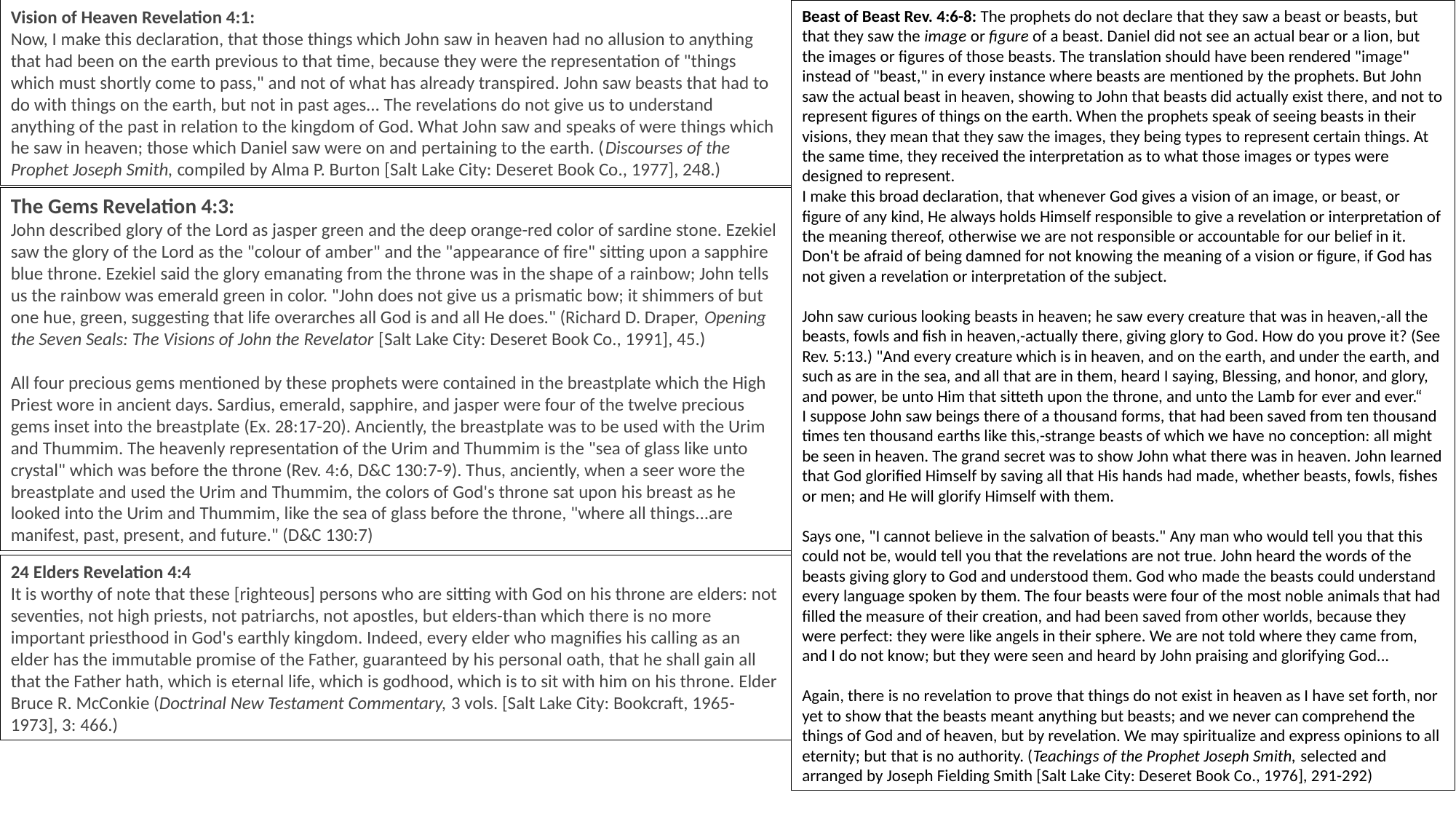

Vision of Heaven Revelation 4:1:
Now, I make this declaration, that those things which John saw in heaven had no allusion to anything that had been on the earth previous to that time, because they were the representation of "things which must shortly come to pass," and not of what has already transpired. John saw beasts that had to do with things on the earth, but not in past ages... The revelations do not give us to understand anything of the past in relation to the kingdom of God. What John saw and speaks of were things which he saw in heaven; those which Daniel saw were on and pertaining to the earth. (Discourses of the Prophet Joseph Smith, compiled by Alma P. Burton [Salt Lake City: Deseret Book Co., 1977], 248.)
Beast of Beast Rev. 4:6-8: The prophets do not declare that they saw a beast or beasts, but that they saw the image or figure of a beast. Daniel did not see an actual bear or a lion, but the images or figures of those beasts. The translation should have been rendered "image" instead of "beast," in every instance where beasts are mentioned by the prophets. But John saw the actual beast in heaven, showing to John that beasts did actually exist there, and not to represent figures of things on the earth. When the prophets speak of seeing beasts in their visions, they mean that they saw the images, they being types to represent certain things. At the same time, they received the interpretation as to what those images or types were designed to represent.
I make this broad declaration, that whenever God gives a vision of an image, or beast, or figure of any kind, He always holds Himself responsible to give a revelation or interpretation of the meaning thereof, otherwise we are not responsible or accountable for our belief in it. Don't be afraid of being damned for not knowing the meaning of a vision or figure, if God has not given a revelation or interpretation of the subject.

John saw curious looking beasts in heaven; he saw every creature that was in heaven,-all the beasts, fowls and fish in heaven,-actually there, giving glory to God. How do you prove it? (See Rev. 5:13.) "And every creature which is in heaven, and on the earth, and under the earth, and such as are in the sea, and all that are in them, heard I saying, Blessing, and honor, and glory, and power, be unto Him that sitteth upon the throne, and unto the Lamb for ever and ever.“
I suppose John saw beings there of a thousand forms, that had been saved from ten thousand times ten thousand earths like this,-strange beasts of which we have no conception: all might be seen in heaven. The grand secret was to show John what there was in heaven. John learned that God glorified Himself by saving all that His hands had made, whether beasts, fowls, fishes or men; and He will glorify Himself with them.

Says one, "I cannot believe in the salvation of beasts." Any man who would tell you that this could not be, would tell you that the revelations are not true. John heard the words of the beasts giving glory to God and understood them. God who made the beasts could understand every language spoken by them. The four beasts were four of the most noble animals that had filled the measure of their creation, and had been saved from other worlds, because they were perfect: they were like angels in their sphere. We are not told where they came from, and I do not know; but they were seen and heard by John praising and glorifying God...

Again, there is no revelation to prove that things do not exist in heaven as I have set forth, nor yet to show that the beasts meant anything but beasts; and we never can comprehend the things of God and of heaven, but by revelation. We may spiritualize and express opinions to all eternity; but that is no authority. (Teachings of the Prophet Joseph Smith, selected and arranged by Joseph Fielding Smith [Salt Lake City: Deseret Book Co., 1976], 291-292)
The Gems Revelation 4:3:
John described glory of the Lord as jasper green and the deep orange-red color of sardine stone. Ezekiel saw the glory of the Lord as the "colour of amber" and the "appearance of fire" sitting upon a sapphire blue throne. Ezekiel said the glory emanating from the throne was in the shape of a rainbow; John tells us the rainbow was emerald green in color. "John does not give us a prismatic bow; it shimmers of but one hue, green, suggesting that life overarches all God is and all He does." (Richard D. Draper, Opening the Seven Seals: The Visions of John the Revelator [Salt Lake City: Deseret Book Co., 1991], 45.)

All four precious gems mentioned by these prophets were contained in the breastplate which the High Priest wore in ancient days. Sardius, emerald, sapphire, and jasper were four of the twelve precious gems inset into the breastplate (Ex. 28:17-20). Anciently, the breastplate was to be used with the Urim and Thummim. The heavenly representation of the Urim and Thummim is the "sea of glass like unto crystal" which was before the throne (Rev. 4:6, D&C 130:7-9). Thus, anciently, when a seer wore the breastplate and used the Urim and Thummim, the colors of God's throne sat upon his breast as he looked into the Urim and Thummim, like the sea of glass before the throne, "where all things...are manifest, past, present, and future." (D&C 130:7)
24 Elders Revelation 4:4
It is worthy of note that these [righteous] persons who are sitting with God on his throne are elders: not seventies, not high priests, not patriarchs, not apostles, but elders-than which there is no more important priesthood in God's earthly kingdom. Indeed, every elder who magnifies his calling as an elder has the immutable promise of the Father, guaranteed by his personal oath, that he shall gain all that the Father hath, which is eternal life, which is godhood, which is to sit with him on his throne. Elder Bruce R. McConkie (Doctrinal New Testament Commentary, 3 vols. [Salt Lake City: Bookcraft, 1965-1973], 3: 466.)